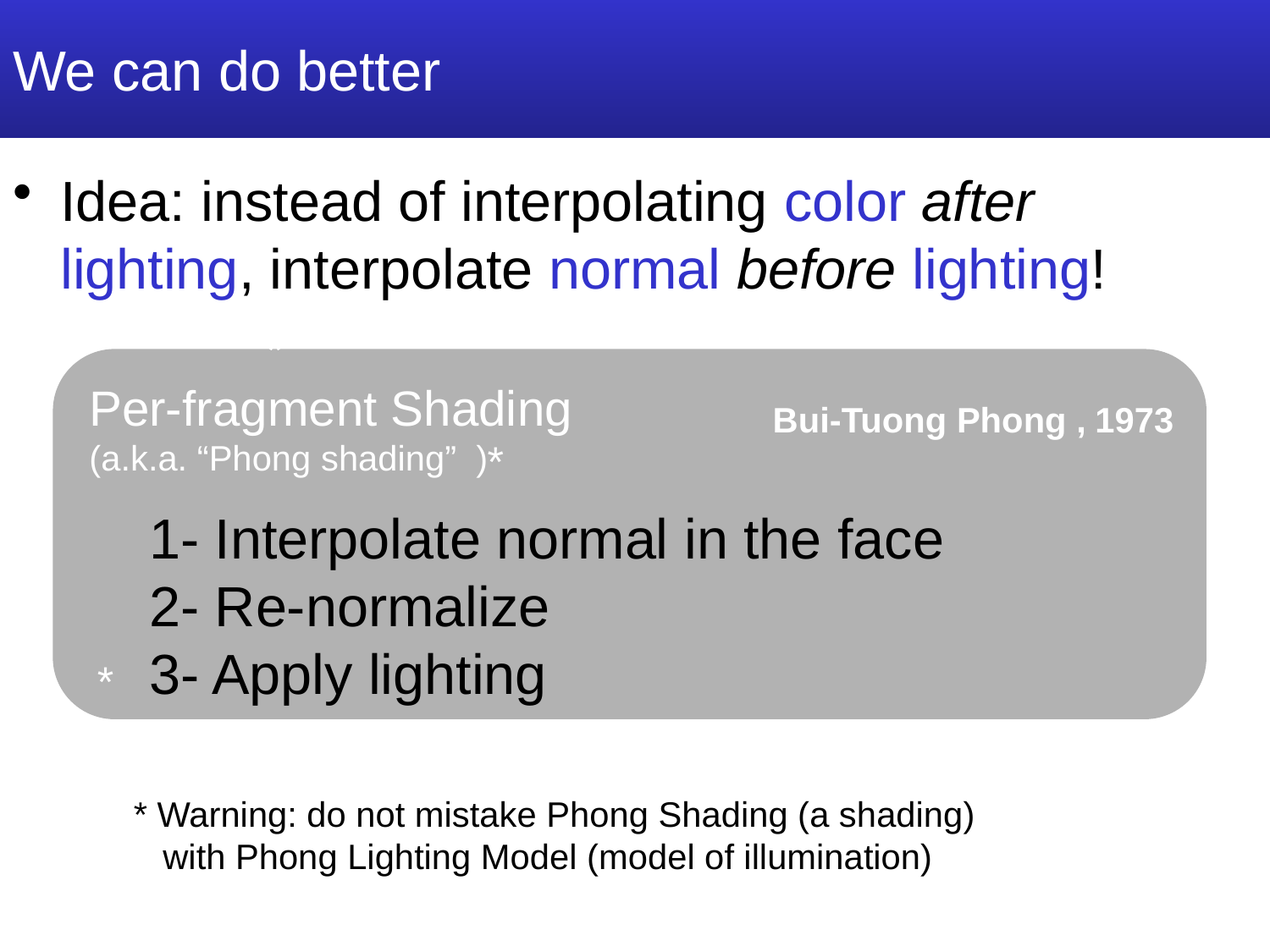

# We can do better
Idea: instead of interpolating color after  lighting, interpolate normal before lighting!

*
*
*
*
* Warning: do not mistake Phong Shading (a shading)
   with Phong Lighting Model (model of illumination)

Per-fragment Shading
(a.k.a. “Phong shading”  )
 Bui-Tuong Phong , 1973
1- Interpolate normal in the face
2- Re-normalize
3- Apply lighting